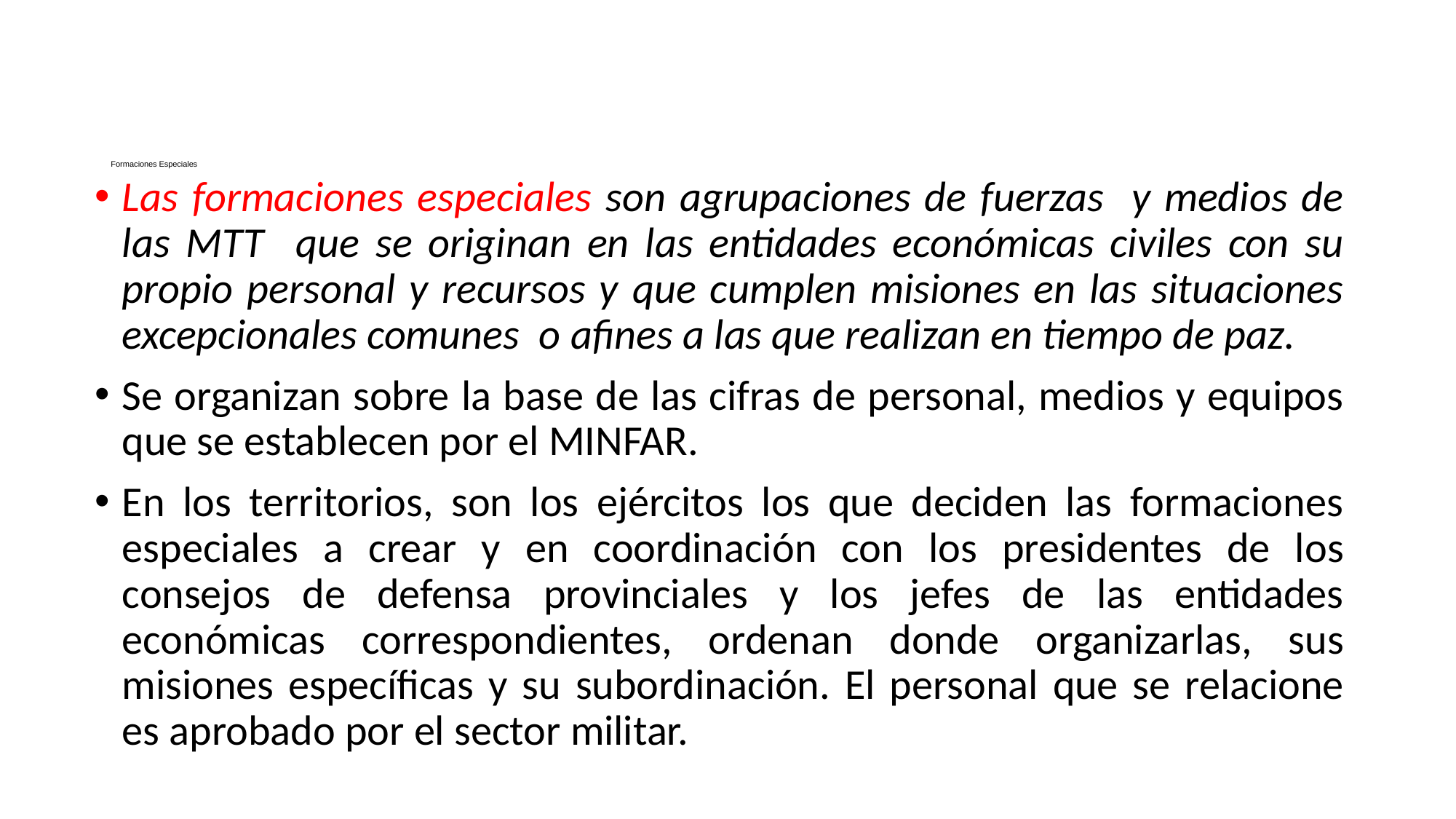

# Formaciones Especiales
Las formaciones especiales son agrupaciones de fuerzas  y medios de las MTT  que se originan en las entidades económicas civiles con su propio personal y recursos y que cumplen misiones en las situaciones excepcionales comunes  o afines a las que realizan en tiempo de paz.
Se organizan sobre la base de las cifras de personal, medios y equipos que se establecen por el MINFAR.
En los territorios, son los ejércitos los que deciden las formaciones especiales a crear y en coordinación con los presidentes de los consejos de defensa provinciales y los jefes de las entidades económicas correspondientes, ordenan donde organizarlas, sus misiones específicas y su subordinación. El personal que se relacione es aprobado por el sector militar.